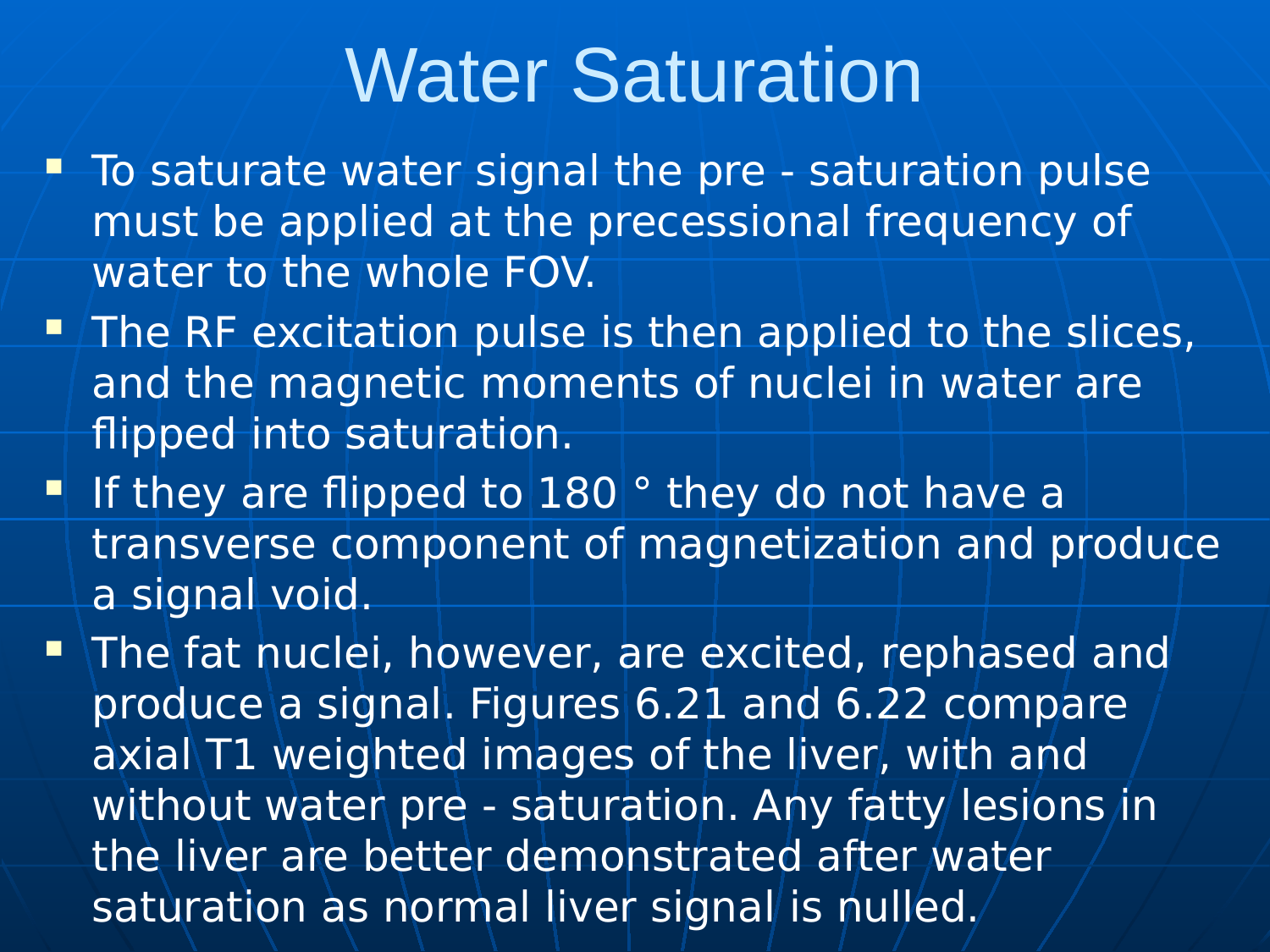

# Water Saturation
To saturate water signal the pre - saturation pulse must be applied at the precessional frequency of water to the whole FOV.
The RF excitation pulse is then applied to the slices, and the magnetic moments of nuclei in water are flipped into saturation.
If they are flipped to 180 ° they do not have a transverse component of magnetization and produce a signal void.
The fat nuclei, however, are excited, rephased and produce a signal. Figures 6.21 and 6.22 compare axial T1 weighted images of the liver, with and without water pre - saturation. Any fatty lesions in the liver are better demonstrated after water saturation as normal liver signal is nulled.